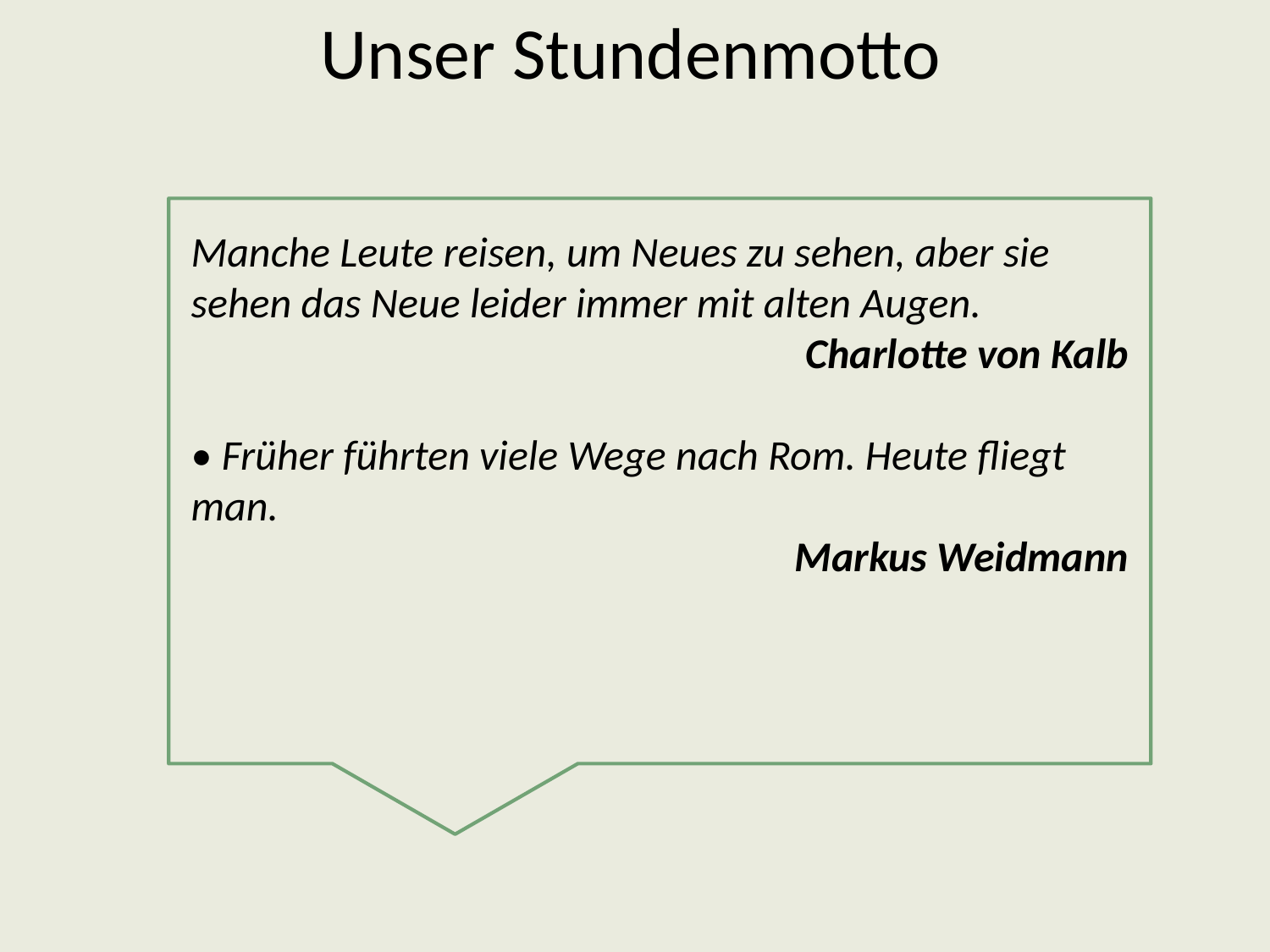

# Unser Stundenmotto

Manche Leute reisen, um Neues zu sehen, aber sie sehen das Neue leider immer mit alten Augen.
Charlotte von Kalb

• Früher führten viele Wege nach Rom. Heute fliegt man.
Markus Weidmann